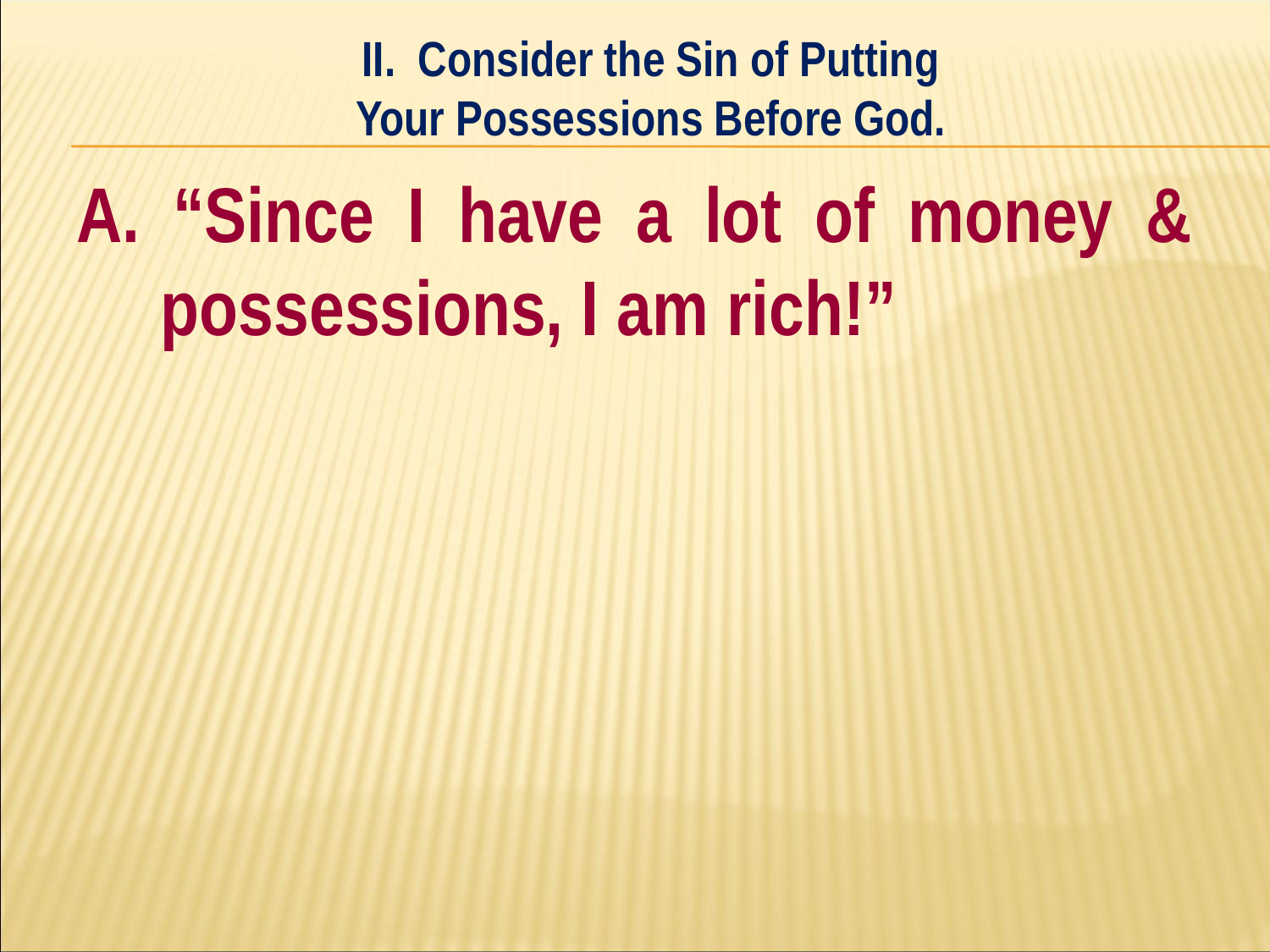

II.  Consider the Sin of Putting
Your Possessions Before God.
#
A. “Since I have a lot of money & possessions, I am rich!”